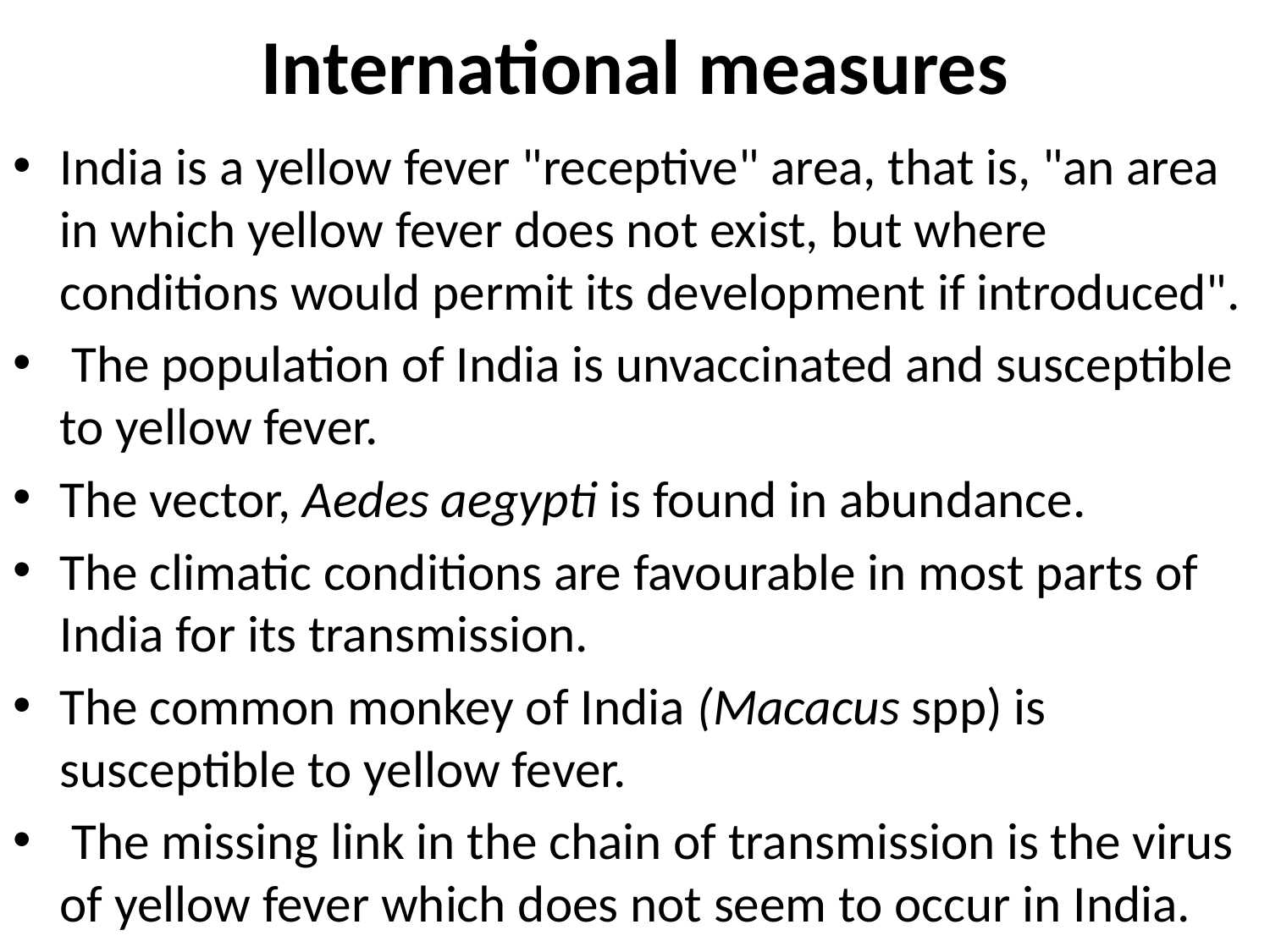

# International measures
India is a yellow fever "receptive" area, that is, "an area in which yellow fever does not exist, but where conditions would permit its development if introduced".
 The population of India is unvaccinated and susceptible to yellow fever.
The vector, Aedes aegypti is found in abundance.
The climatic conditions are favourable in most parts of India for its transmission.
The common monkey of India (Macacus spp) is susceptible to yellow fever.
 The missing link in the chain of transmission is the virus of yellow fever which does not seem to occur in India.